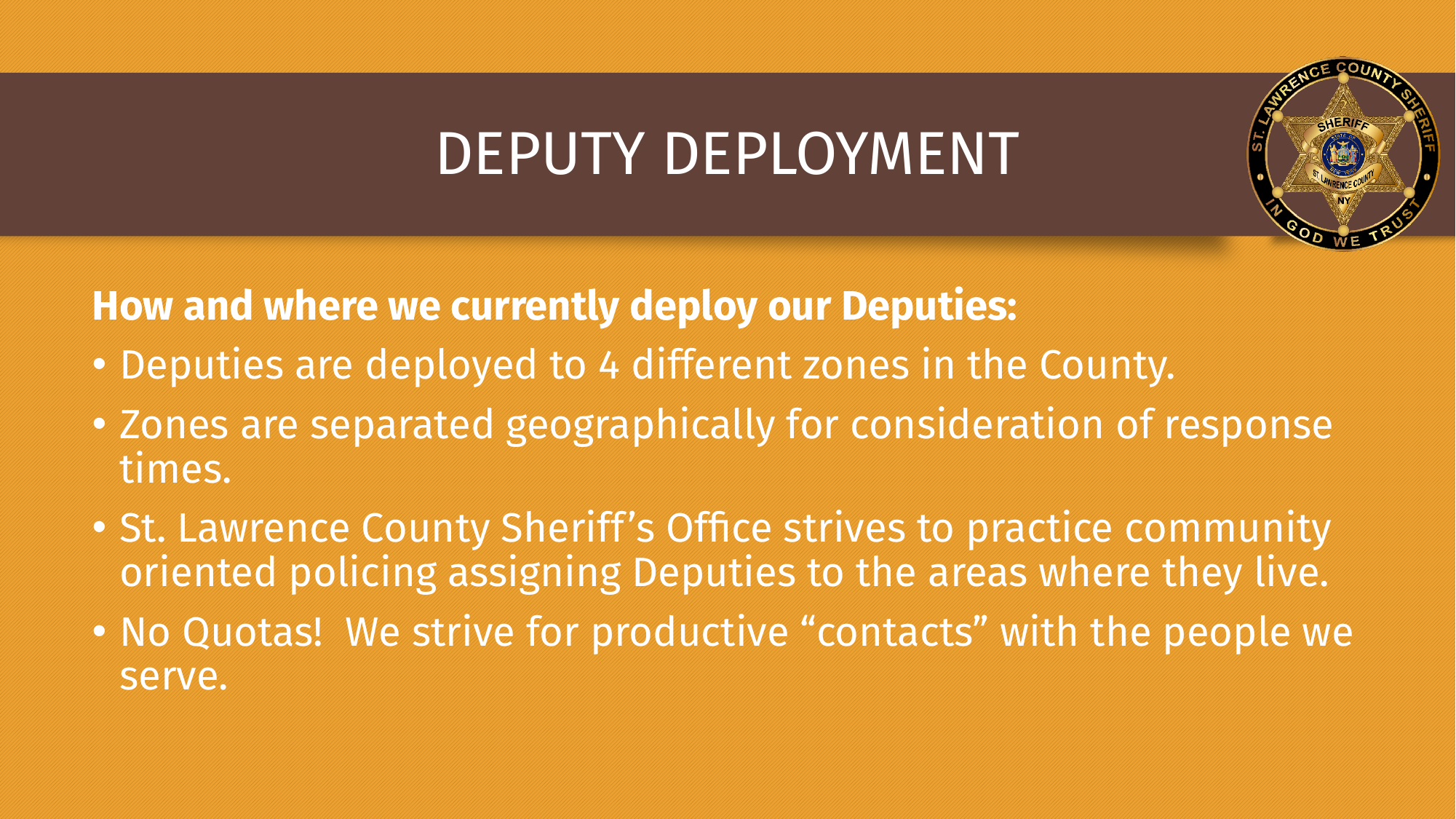

# DEPUTY DEPLOYMENT
How and where we currently deploy our Deputies:
Deputies are deployed to 4 different zones in the County.
Zones are separated geographically for consideration of response times.
St. Lawrence County Sheriff’s Office strives to practice community oriented policing assigning Deputies to the areas where they live.
No Quotas!  We strive for productive “contacts” with the people we serve.